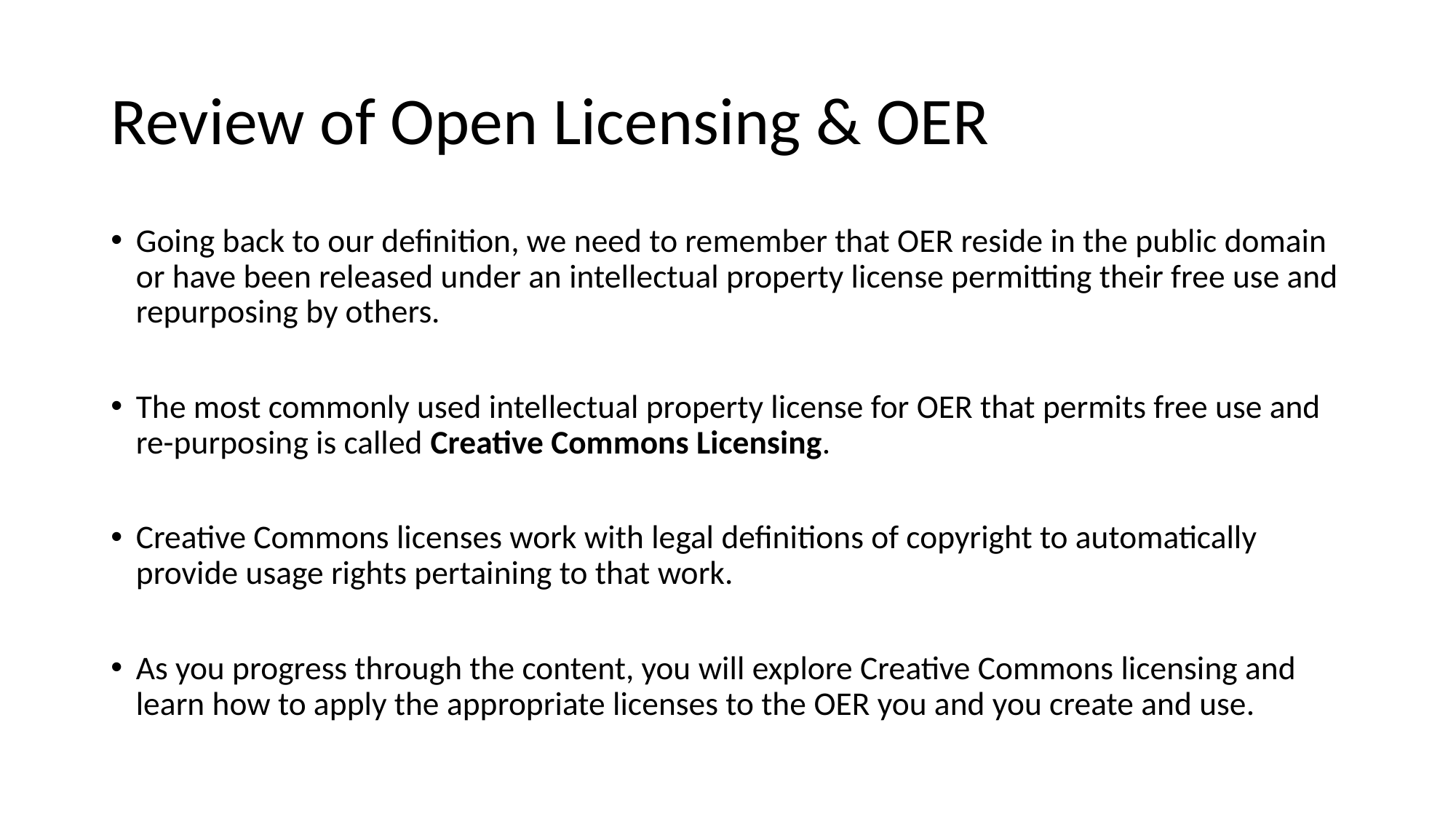

# Review of Open Licensing & OER
Going back to our definition, we need to remember that OER reside in the public domain or have been released under an intellectual property license permitting their free use and repurposing by others.

The most commonly used intellectual property license for OER that permits free use and re-purposing is called Creative Commons Licensing.

Creative Commons licenses work with legal definitions of copyright to automatically provide usage rights pertaining to that work.

As you progress through the content, you will explore Creative Commons licensing and learn how to apply the appropriate licenses to the OER you and you create and use.